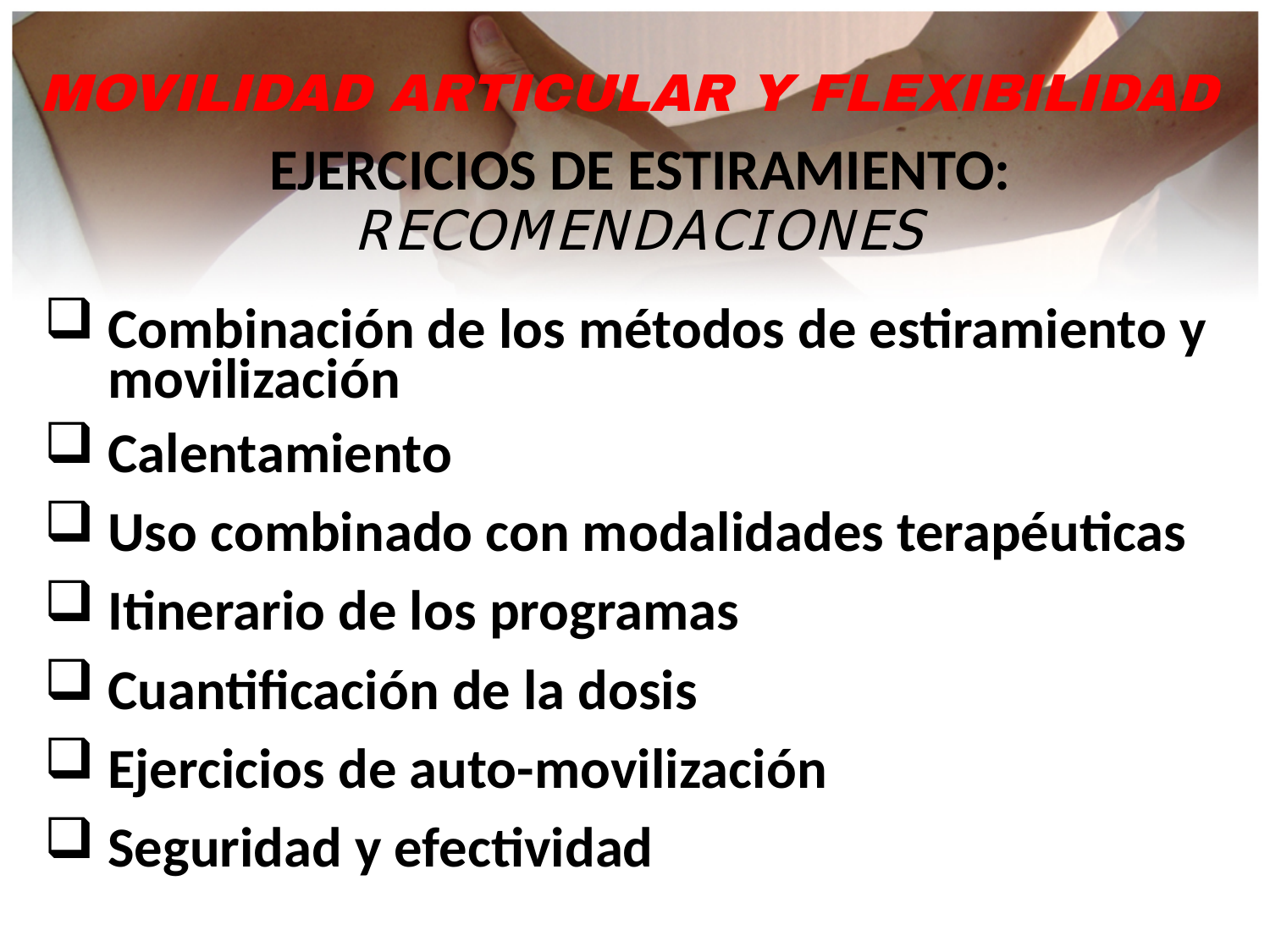

MOVILIDAD ARTICULAR Y FLEXIBILIDAD
EJERCICIOS DE ESTIRAMIENTO:
RECOMENDACIONES
 Combinación de los métodos de estiramiento y
     movilización
 Calentamiento
 Uso combinado con modalidades terapéuticas
 Itinerario de los programas
 Cuantificación de la dosis
 Ejercicios de auto-movilización
 Seguridad y efectividad